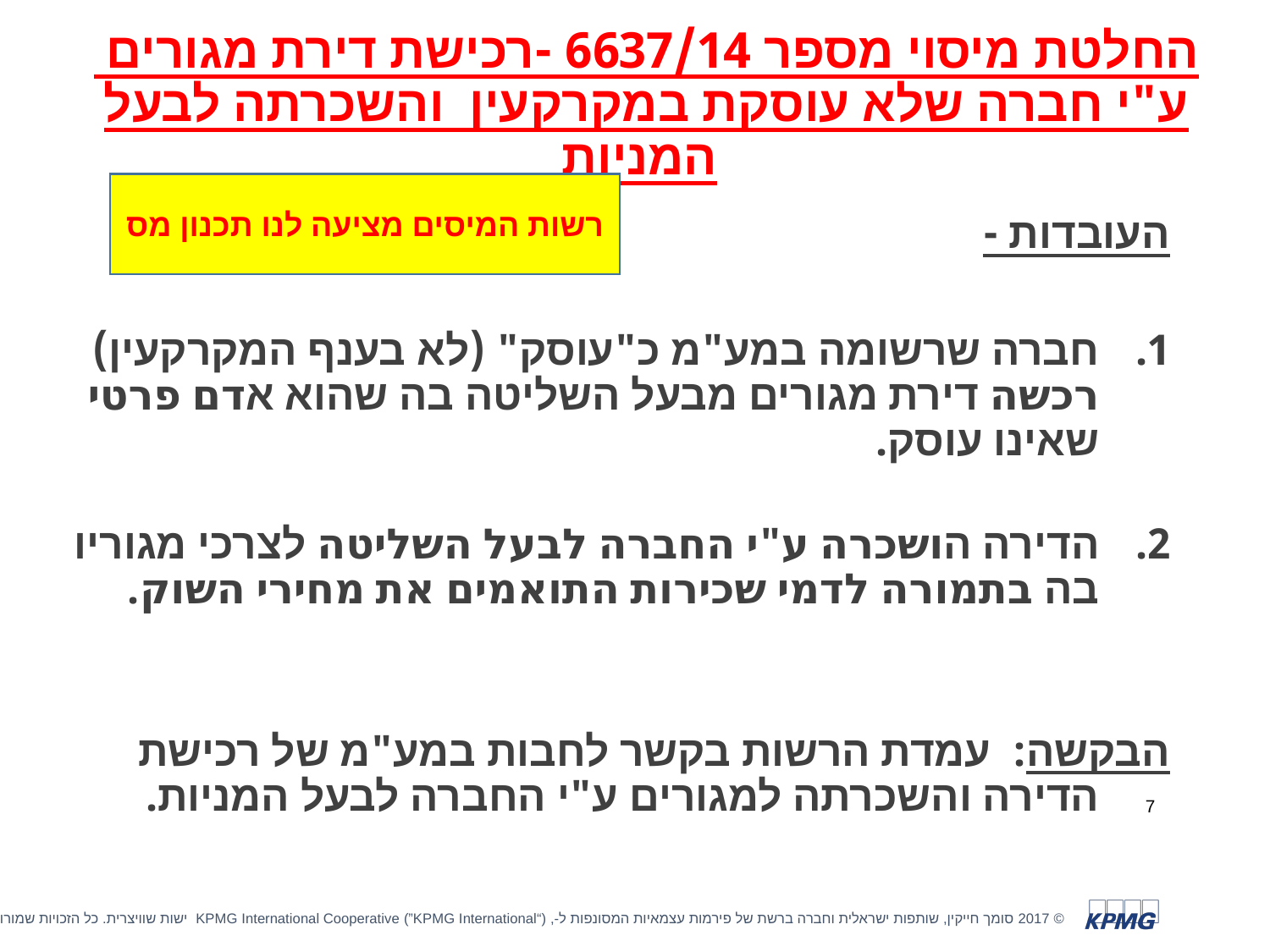

# החלטת מיסוי מספר 6637/14 -רכישת דירת מגורים ע"י חברה שלא עוסקת במקרקעין  והשכרתה לבעל המניות
רשות המיסים מציעה לנו תכנון מס
העובדות -

חברה שרשומה במע"מ כ"עוסק" (לא בענף המקרקעין) רכשה דירת מגורים מבעל השליטה בה שהוא אדם פרטי שאינו עוסק.
הדירה הושכרה ע"י החברה לבעל השליטה לצרכי מגוריו בה בתמורה לדמי שכירות התואמים את מחירי השוק.

הבקשה:  עמדת הרשות בקשר לחבות במע"מ של רכישת הדירה והשכרתה למגורים ע"י החברה לבעל המניות.

7